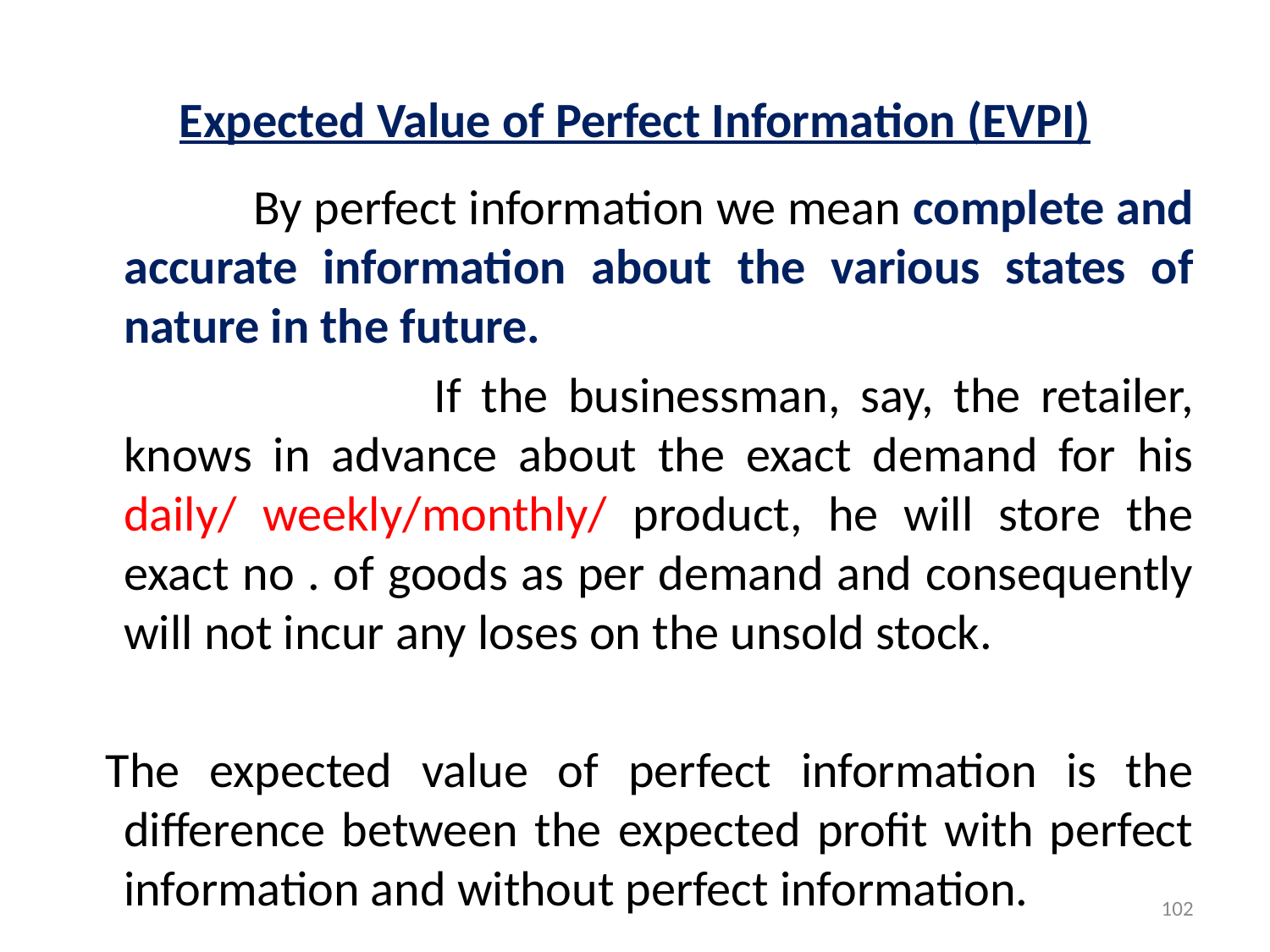

# Expected Value of Perfect Information (EVPI)
     	By perfect information we mean complete and accurate information about the various states of nature in the future.
    			 If the businessman, say, the retailer, knows in advance about the exact demand for his daily/ weekly/monthly/ product, he will store the exact no . of goods as per demand and consequently will not incur any loses on the unsold stock.

 The expected value of perfect information is the difference between the expected profit with perfect information and without perfect information.
102